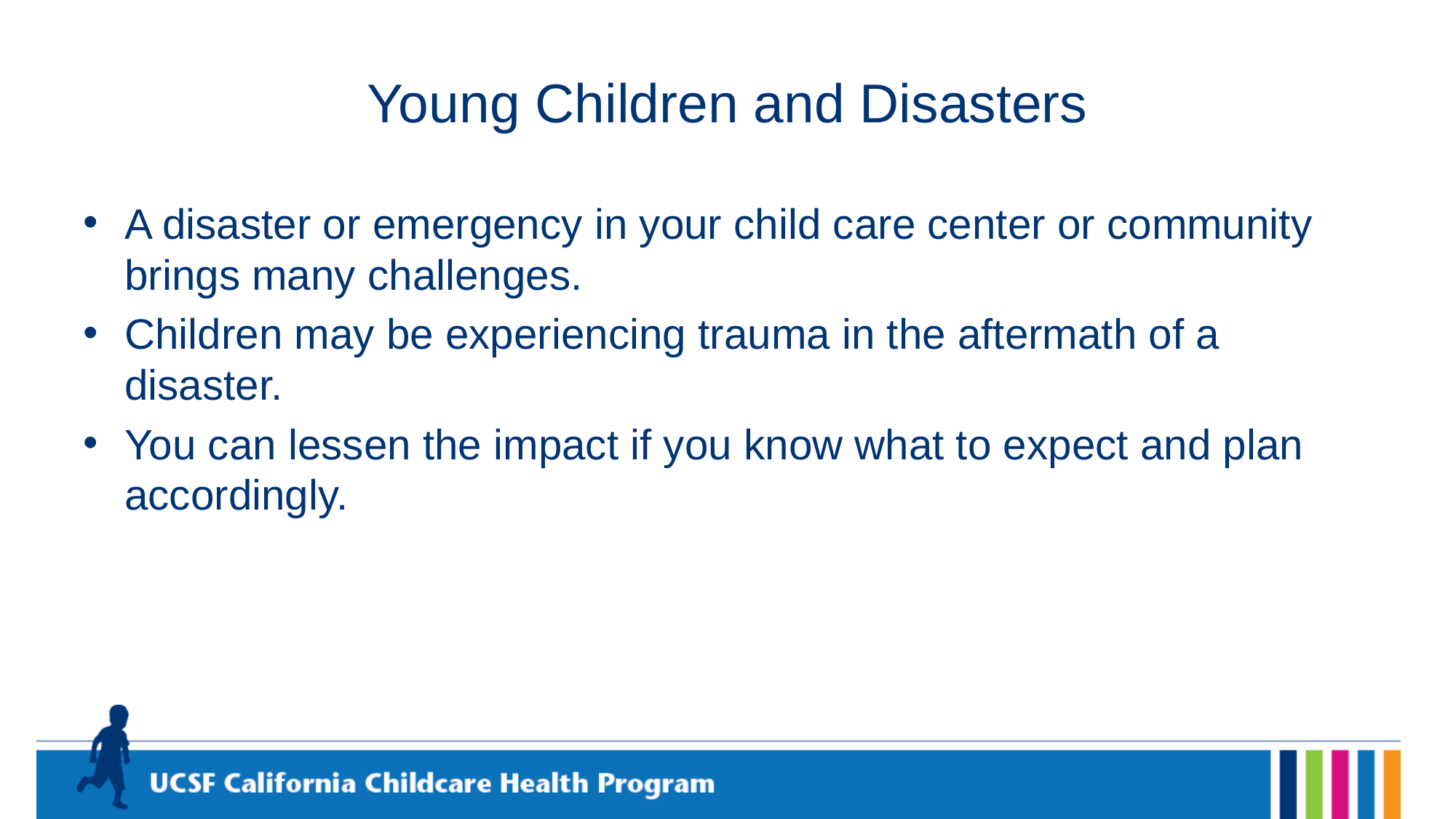

# Young Children and Disasters
A disaster or emergency in your child care center or community brings many challenges.
Children may be experiencing trauma in the aftermath of a disaster.
You can lessen the impact if you know what to expect and plan accordingly.